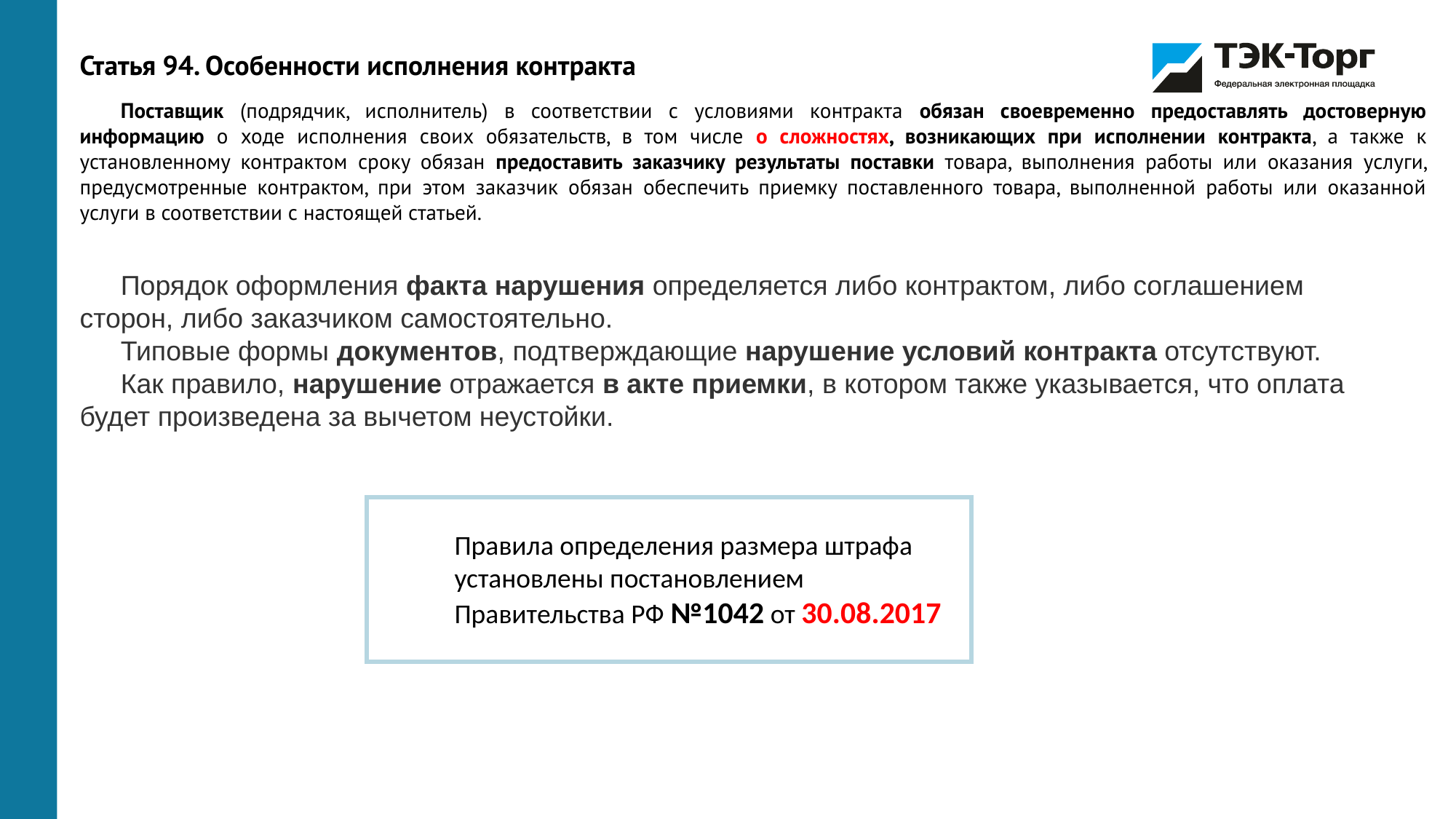

Статья 94. Особенности исполнения контракта
Поставщик (подрядчик, исполнитель) в соответствии с условиями контракта обязан своевременно предоставлять достоверную информацию о ходе исполнения своих обязательств, в том числе о сложностях, возникающих при исполнении контракта, а также к установленному контрактом сроку обязан предоставить заказчику результаты поставки товара, выполнения работы или оказания услуги, предусмотренные контрактом, при этом заказчик обязан обеспечить приемку поставленного товара, выполненной работы или оказанной услуги в соответствии с настоящей статьей.
Порядок оформления факта нарушения определяется либо контрактом, либо соглашением сторон, либо заказчиком самостоятельно.
Типовые формы документов, подтверждающие нарушение условий контракта отсутствуют.
Как правило, нарушение отражается в акте приемки, в котором также указывается, что оплата будет произведена за вычетом неустойки.

Правила определения размера штрафа установлены постановлением Правительства РФ №1042 от 30.08.2017